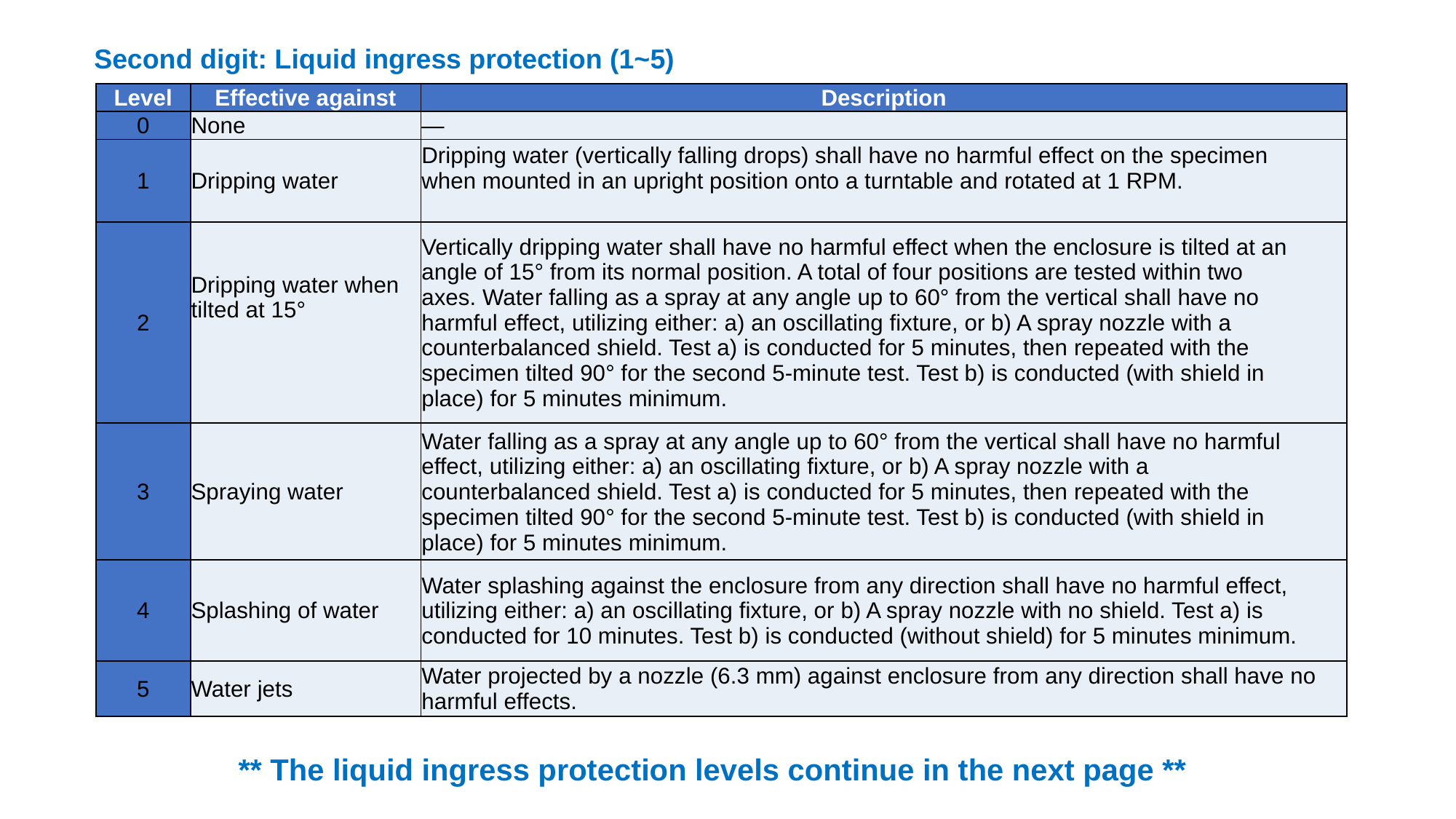

Second digit: Liquid ingress protection (1~5)
| Level | Effective against | Description |
| --- | --- | --- |
| 0 | None | — |
| 1 | Dripping water | Dripping water (vertically falling drops) shall have no harmful effect on the specimen when mounted in an upright position onto a turntable and rotated at 1 RPM. |
| 2 | Dripping water when tilted at 15° | Vertically dripping water shall have no harmful effect when the enclosure is tilted at an angle of 15° from its normal position. A total of four positions are tested within two axes. Water falling as a spray at any angle up to 60° from the vertical shall have no harmful effect, utilizing either: a) an oscillating fixture, or b) A spray nozzle with a counterbalanced shield. Test a) is conducted for 5 minutes, then repeated with the specimen tilted 90° for the second 5-minute test. Test b) is conducted (with shield in place) for 5 minutes minimum. |
| 3 | Spraying water | Water falling as a spray at any angle up to 60° from the vertical shall have no harmful effect, utilizing either: a) an oscillating fixture, or b) A spray nozzle with a counterbalanced shield. Test a) is conducted for 5 minutes, then repeated with the specimen tilted 90° for the second 5-minute test. Test b) is conducted (with shield in place) for 5 minutes minimum. |
| 4 | Splashing of water | Water splashing against the enclosure from any direction shall have no harmful effect, utilizing either: a) an oscillating fixture, or b) A spray nozzle with no shield. Test a) is conducted for 10 minutes. Test b) is conducted (without shield) for 5 minutes minimum. |
| 5 | Water jets | Water projected by a nozzle (6.3 mm) against enclosure from any direction shall have no harmful effects. |
** The liquid ingress protection levels continue in the next page **